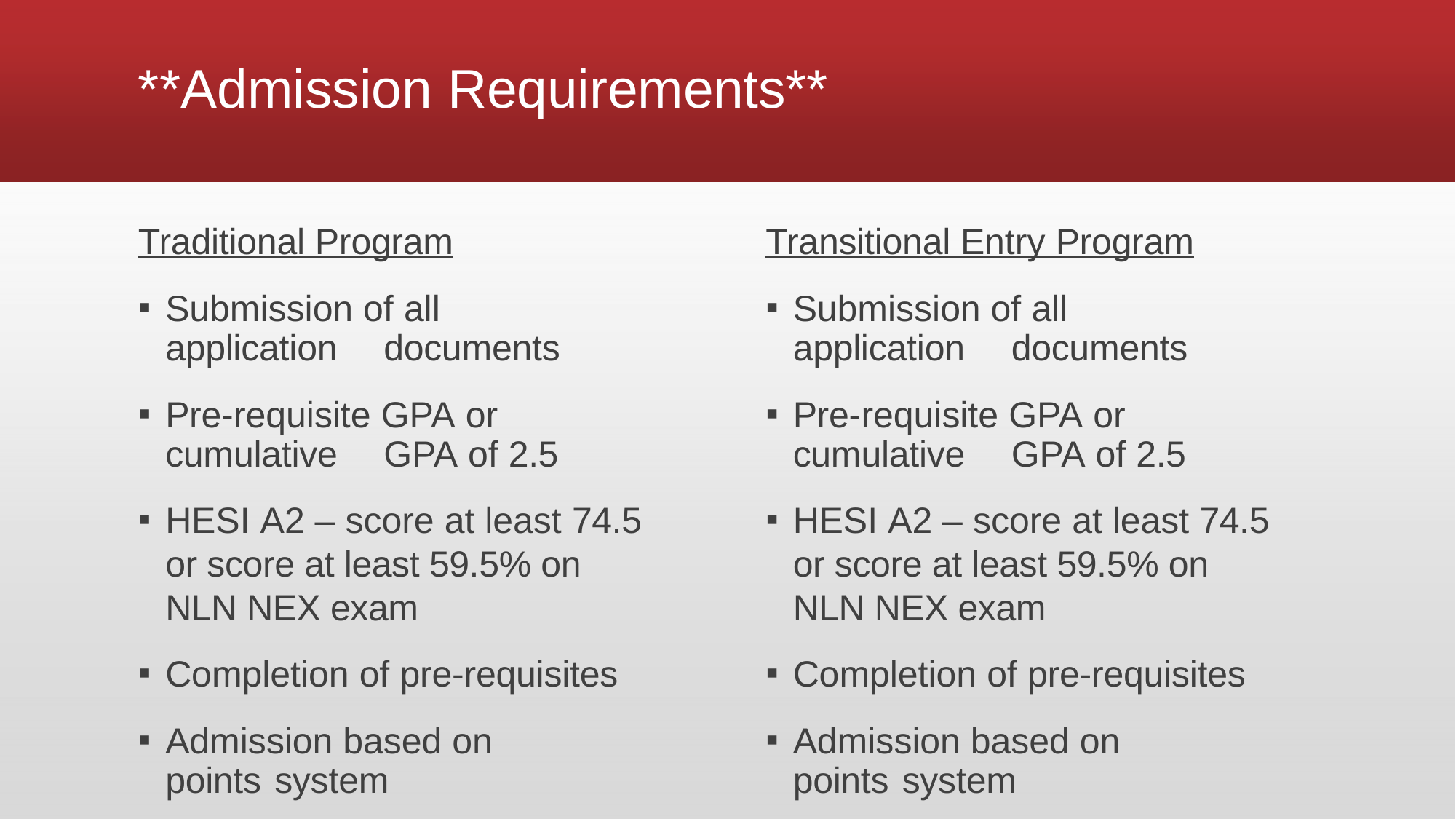

# **Admission Requirements**
Traditional Program
Submission of all application 	documents
Pre-requisite GPA or cumulative 	GPA of 2.5
HESI A2 – score at least 74.5 or score at least 59.5% on NLN NEX exam
Completion of pre-requisites
Admission based on points 	system
Transitional Entry Program
Submission of all application 	documents
Pre-requisite GPA or cumulative 	GPA of 2.5
HESI A2 – score at least 74.5 or score at least 59.5% on NLN NEX exam
Completion of pre-requisites
Admission based on points 	system